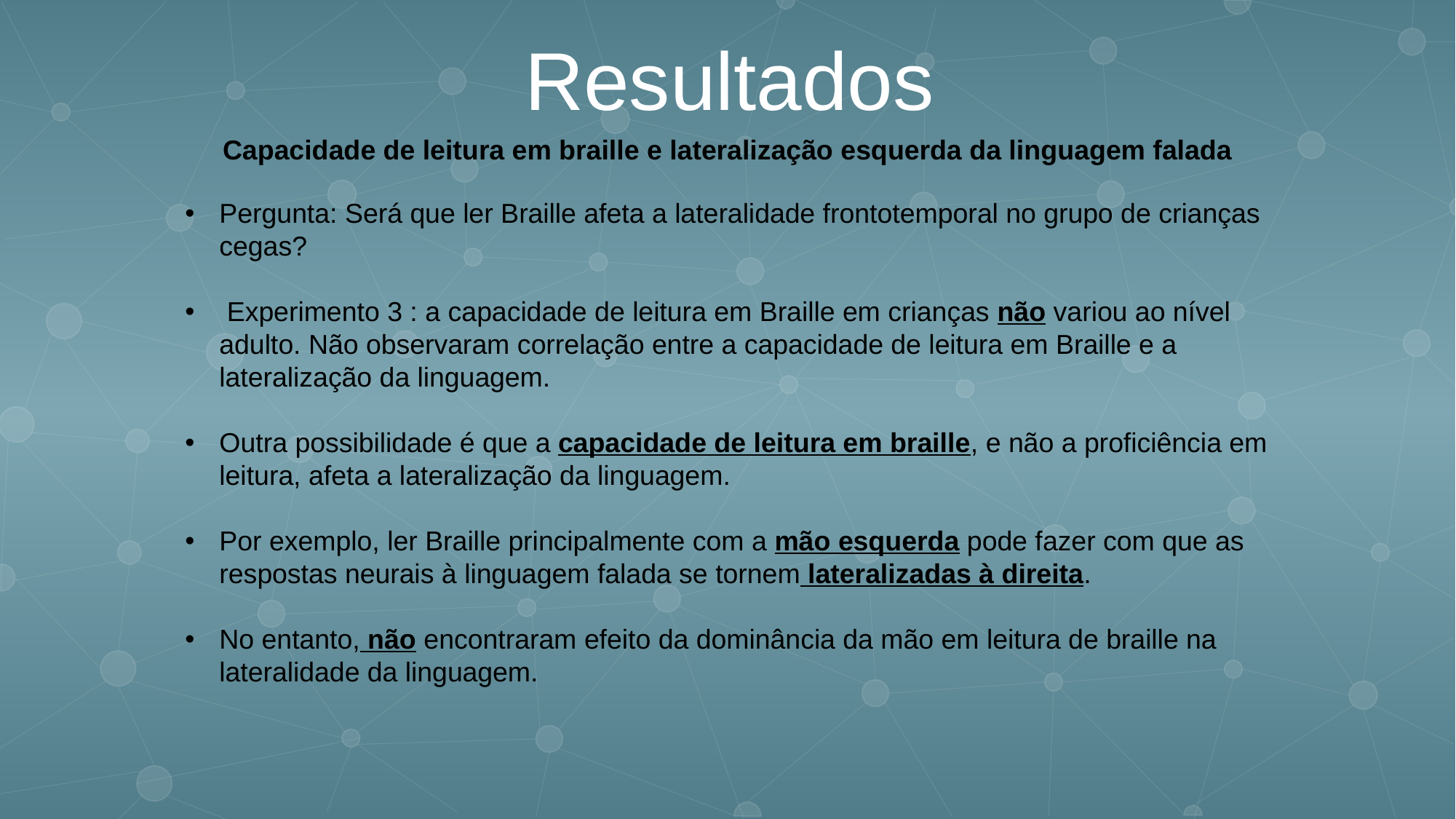

Resultados
Capacidade de leitura em braille e lateralização esquerda da linguagem falada
Pergunta: Será que ler Braille afeta a lateralidade frontotemporal no grupo de crianças cegas?

 Experimento 3 : a capacidade de leitura em Braille em crianças não variou ao nível adulto. Não observaram correlação entre a capacidade de leitura em Braille e a lateralização da linguagem.

Outra possibilidade é que a capacidade de leitura em braille, e não a proficiência em leitura, afeta a lateralização da linguagem.

Por exemplo, ler Braille principalmente com a mão esquerda pode fazer com que as respostas neurais à linguagem falada se tornem lateralizadas à direita.

No entanto, não encontraram efeito da dominância da mão em leitura de braille na lateralidade da linguagem.